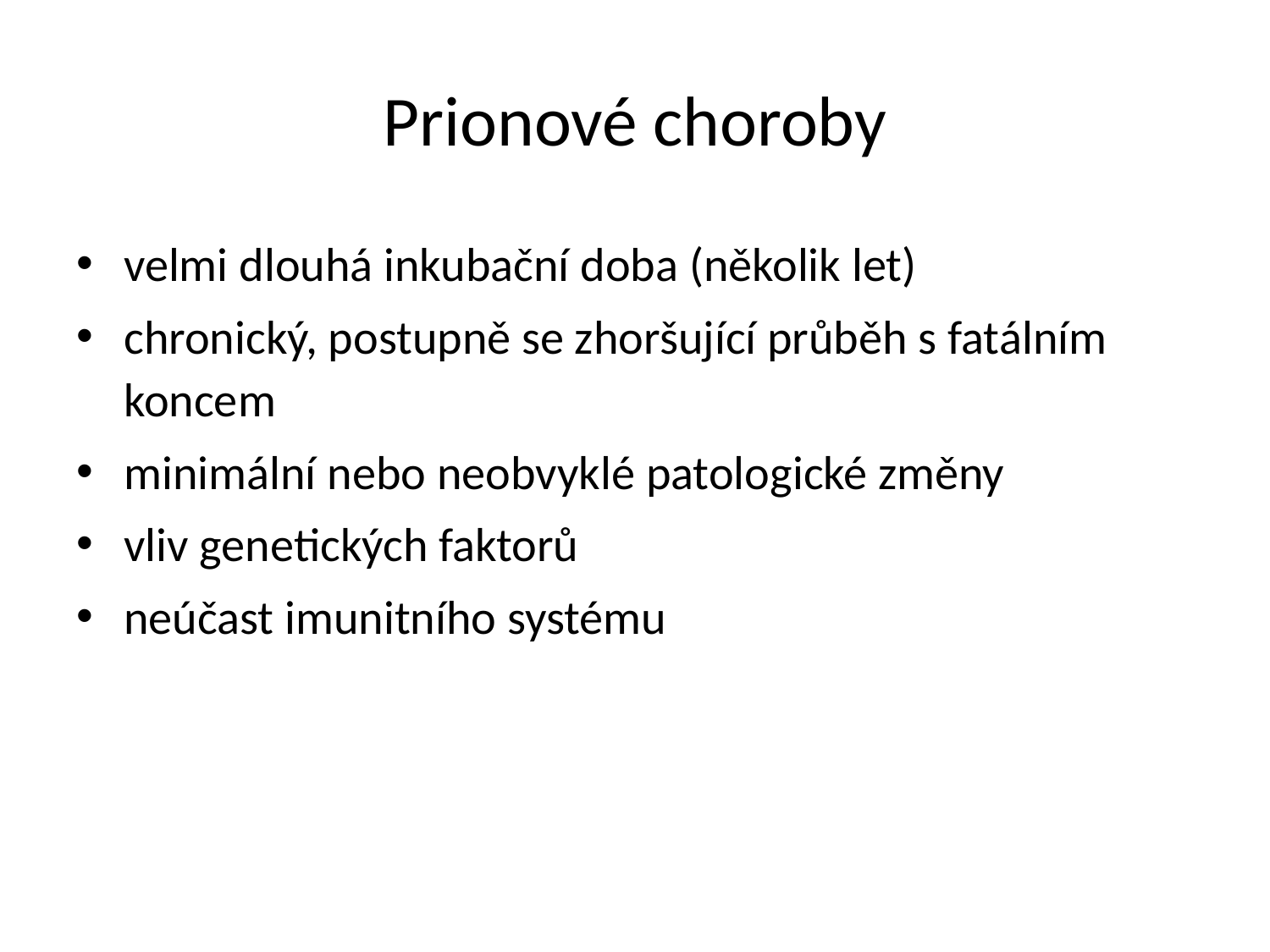

# Prionové choroby
velmi dlouhá inkubační doba (několik let)
chronický, postupně se zhoršující průběh s fatálním koncem
minimální nebo neobvyklé patologické změny
vliv genetických faktorů
neúčast imunitního systému